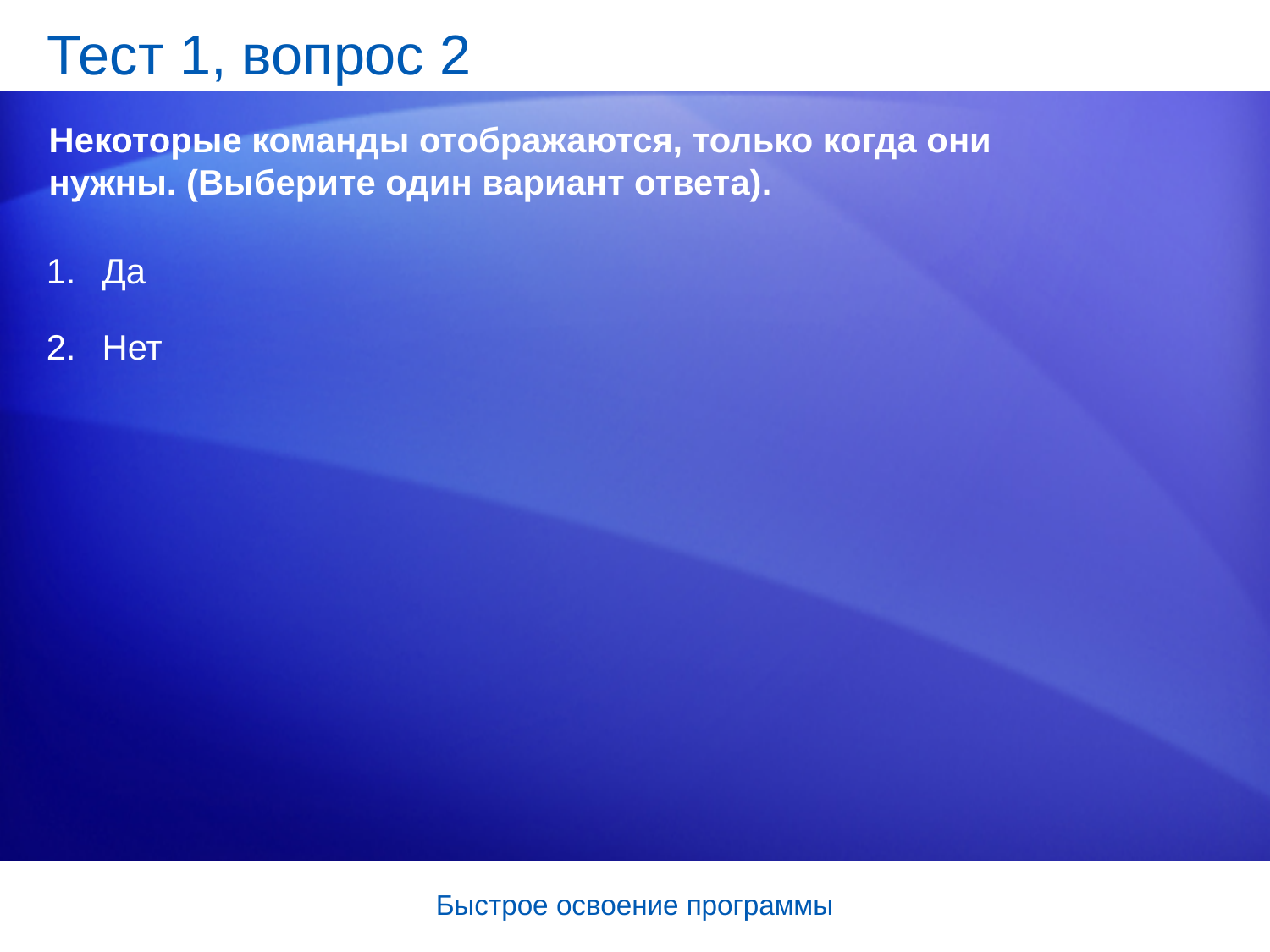

# Тест 1, вопрос 2
Некоторые команды отображаются, только когда они нужны. (Выберите один вариант ответа).
Да
Нет
Быстрое освоение программы